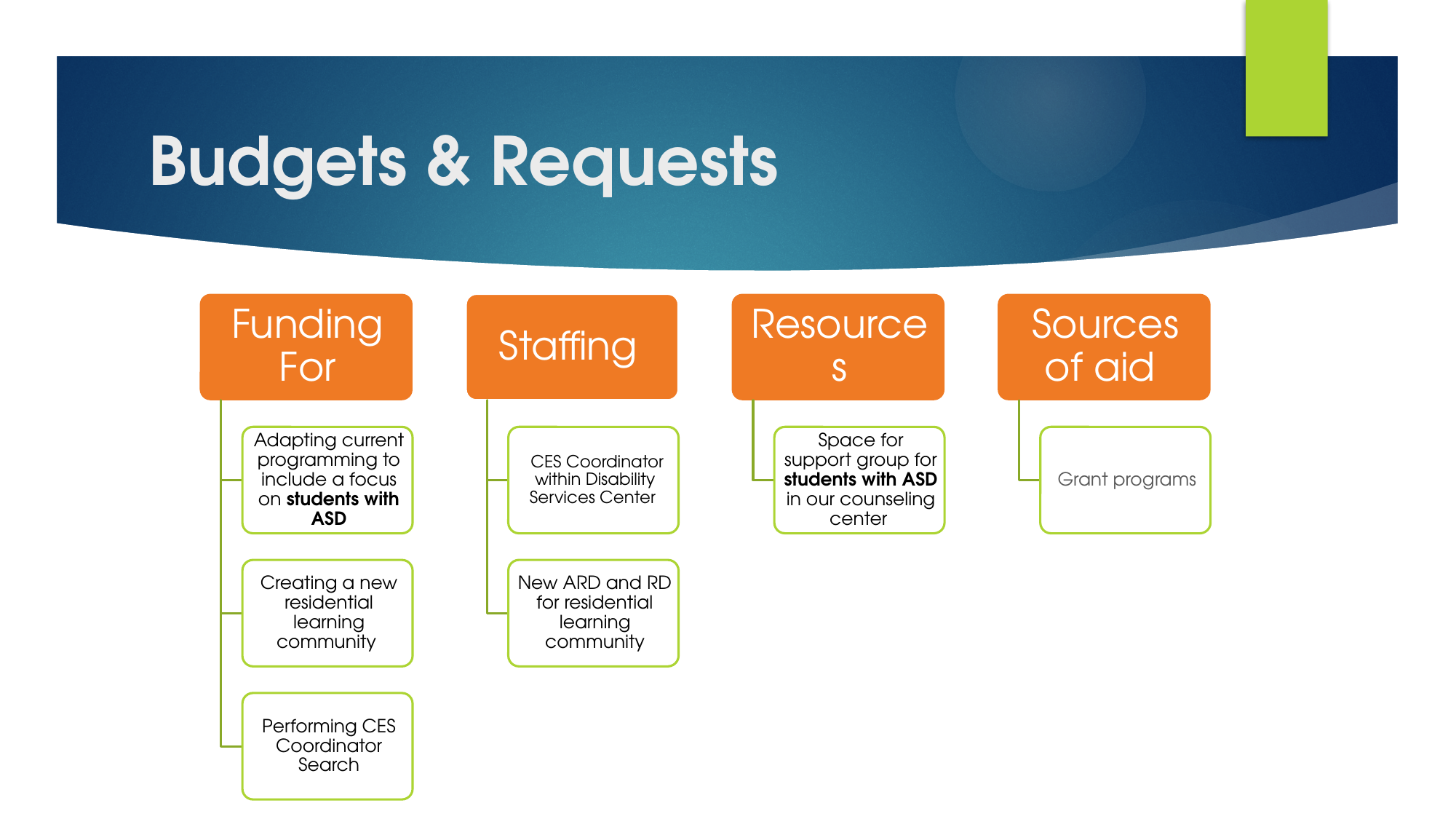

# Budgets & Requests
Funding For
Adapting current programming to include a focus on students with ASD
Creating a new residential learning community
Performing CES Coordinator Search
Staffing
 CES Coordinator within Disability Services Center
New ARD and RD for residential learning community
Resources
Space for support group for students with ASD in our counseling center
Sources of aid
Grant programs